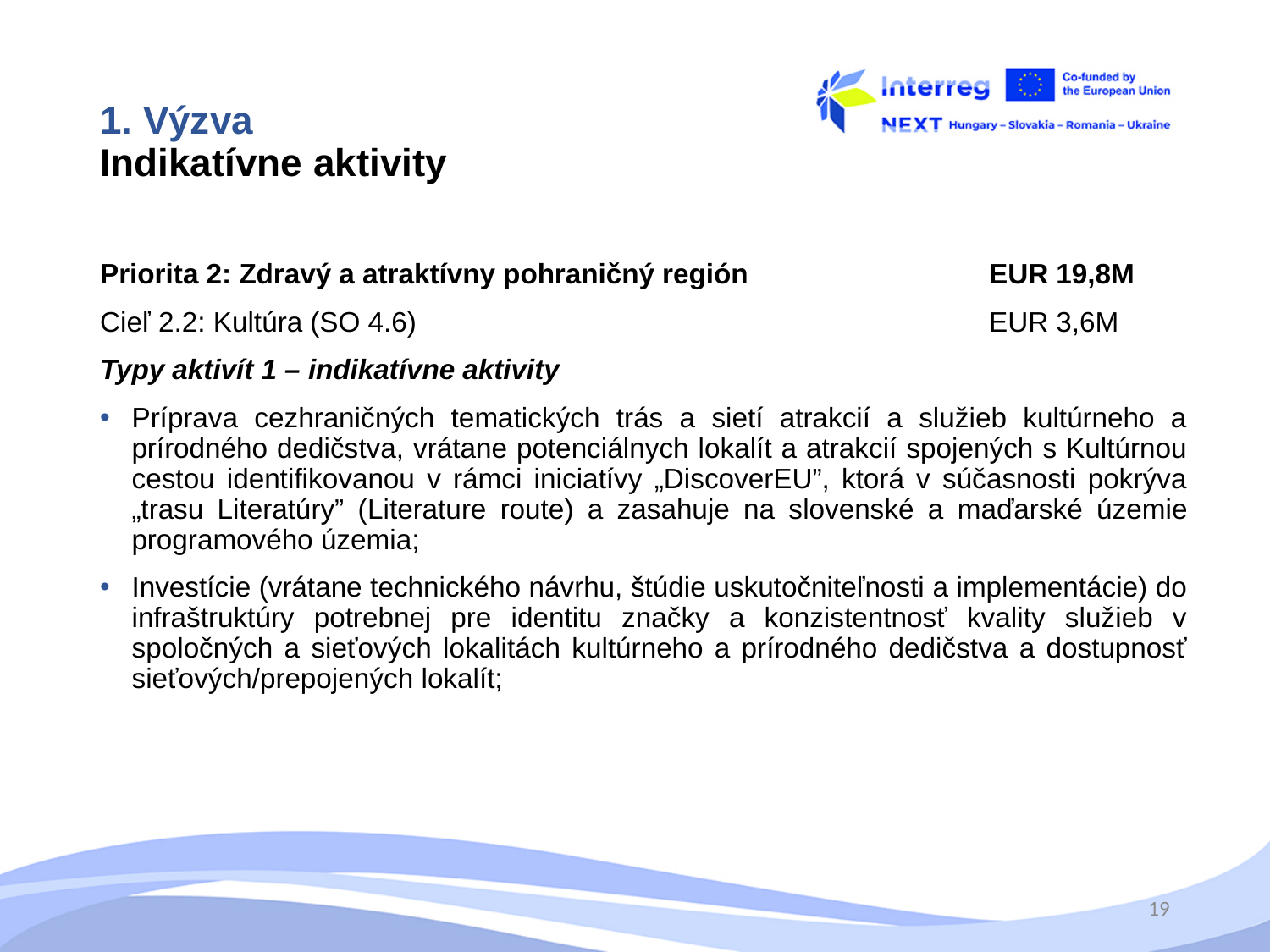

# 1. Výzva Indikatívne aktivity
Priorita 2: Zdravý a atraktívny pohraničný región 		EUR 19,8M
Cieľ 2.2: Kultúra (SO 4.6)					EUR 3,6M
Typy aktivít 1 – indikatívne aktivity
Príprava cezhraničných tematických trás a sietí atrakcií a služieb kultúrneho a prírodného dedičstva, vrátane potenciálnych lokalít a atrakcií spojených s Kultúrnou cestou identifikovanou v rámci iniciatívy „DiscoverEU”, ktorá v súčasnosti pokrýva „trasu Literatúry” (Literature route) a zasahuje na slovenské a maďarské územie programového územia;
Investície (vrátane technického návrhu, štúdie uskutočniteľnosti a implementácie) do infraštruktúry potrebnej pre identitu značky a konzistentnosť kvality služieb v spoločných a sieťových lokalitách kultúrneho a prírodného dedičstva a dostupnosť sieťových/prepojených lokalít;
19